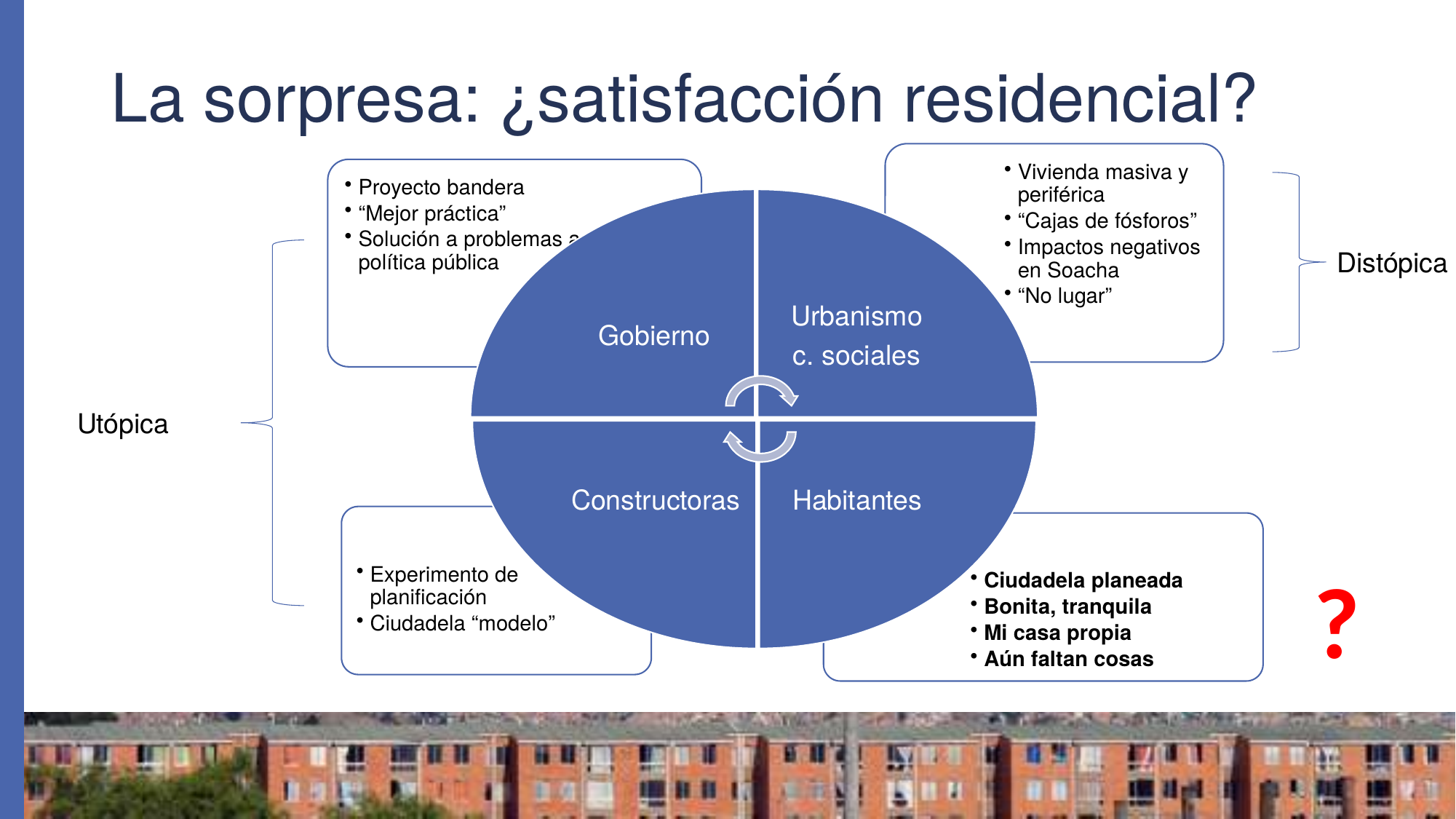

# La sorpresa: ¿satisfacción residencial?
Ciudadela planeada
Bonita, tranquila
Mi casa propia
Aún faltan cosas

Experimento de planificación
Ciudadela “modelo”
Vivienda masiva y periférica
“Cajas de fósforos”
Impactos negativos en Soacha
“No lugar”
Proyecto bandera
“Mejor práctica”
Solución a problemas a través de política pública
Gobierno
Urbanismo
c. sociales
Habitantes
Constructoras

Distópica
Utópica
?